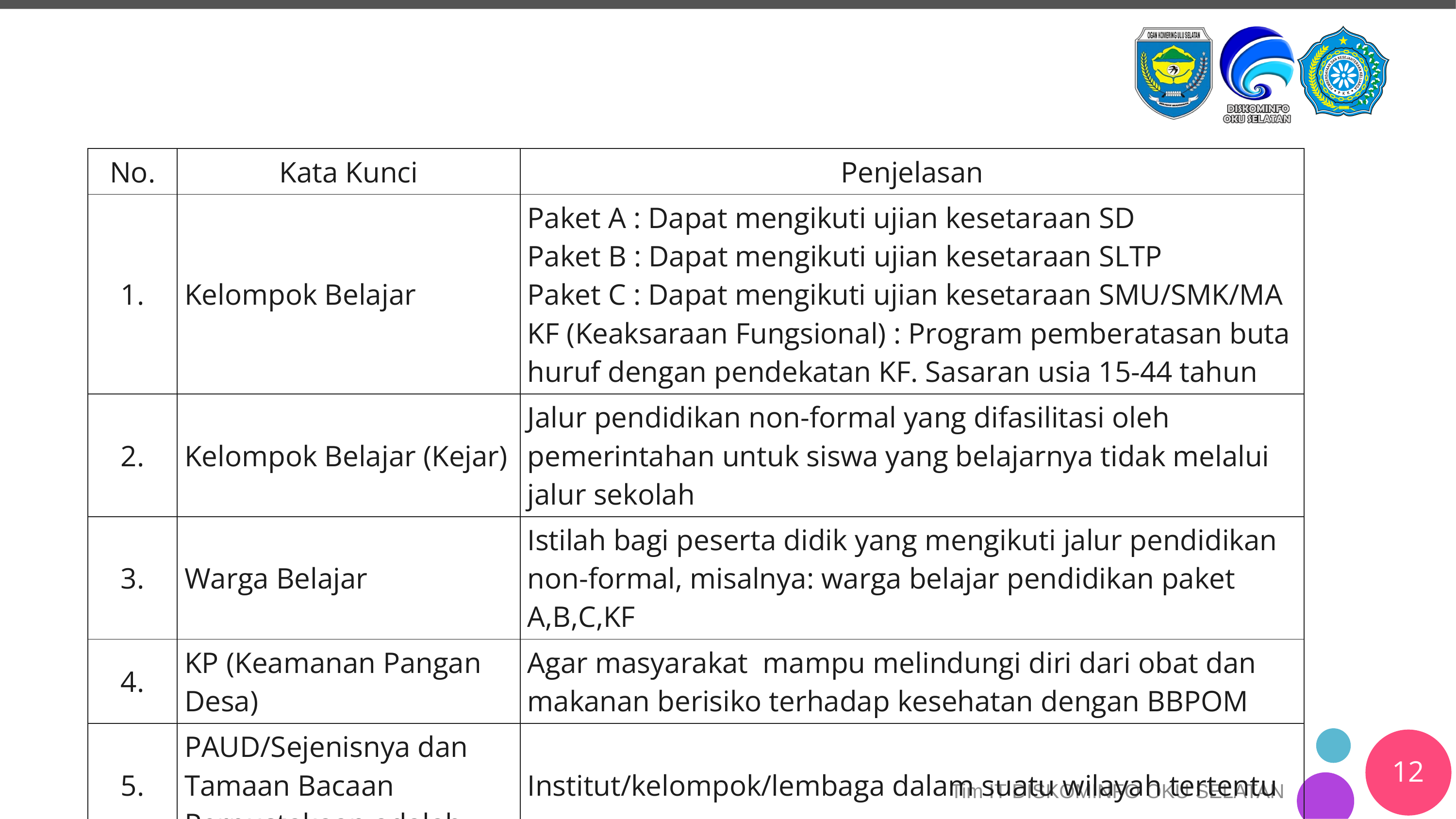

| No. | Kata Kunci | Penjelasan |
| --- | --- | --- |
| 1. | Kelompok Belajar | Paket A : Dapat mengikuti ujian kesetaraan SD Paket B : Dapat mengikuti ujian kesetaraan SLTP Paket C : Dapat mengikuti ujian kesetaraan SMU/SMK/MA KF (Keaksaraan Fungsional) : Program pemberatasan buta huruf dengan pendekatan KF. Sasaran usia 15-44 tahun |
| 2. | Kelompok Belajar (Kejar) | Jalur pendidikan non-formal yang difasilitasi oleh pemerintahan untuk siswa yang belajarnya tidak melalui jalur sekolah |
| 3. | Warga Belajar | Istilah bagi peserta didik yang mengikuti jalur pendidikan non-formal, misalnya: warga belajar pendidikan paket A,B,C,KF |
| 4. | KP (Keamanan Pangan Desa) | Agar masyarakat mampu melindungi diri dari obat dan makanan berisiko terhadap kesehatan dengan BBPOM |
| 5. | PAUD/Sejenisnya dan Tamaan Bacaan Perpustakaan adalah | Institut/kelompok/lembaga dalam suatu wilayah tertentu |
12
Tim IT DISKOMINFO OKU SELATAN